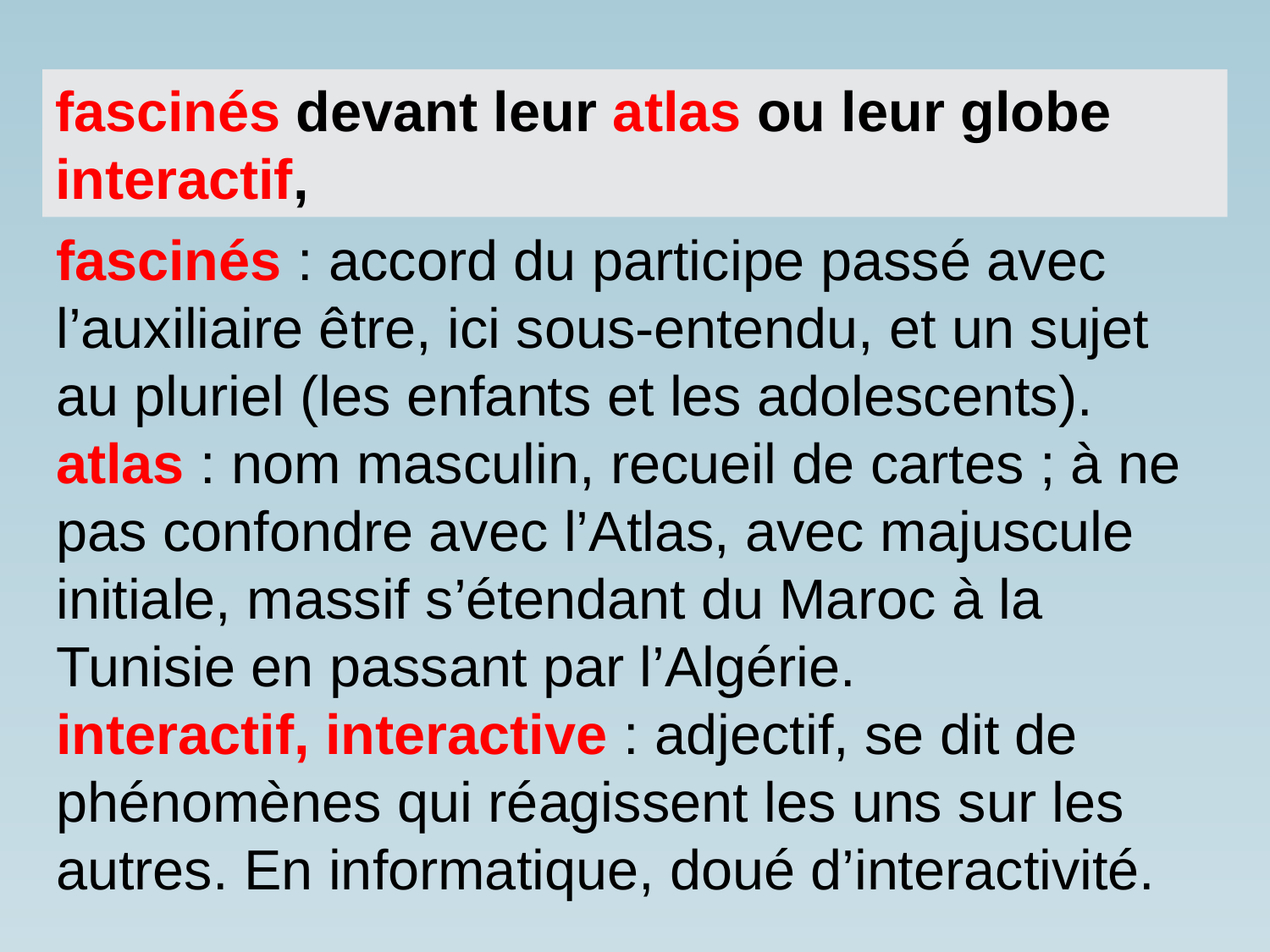

fascinés devant leur atlas ou leur globe interactif,
fascinés : accord du participe passé avec l’auxiliaire être, ici sous-entendu, et un sujet au pluriel (les enfants et les adolescents).
atlas : nom masculin, recueil de cartes ; à ne pas confondre avec l’Atlas, avec majuscule initiale, massif s’étendant du Maroc à la Tunisie en passant par l’Algérie.
interactif, interactive : adjectif, se dit de phénomènes qui réagissent les uns sur les autres. En informatique, doué d’interactivité.